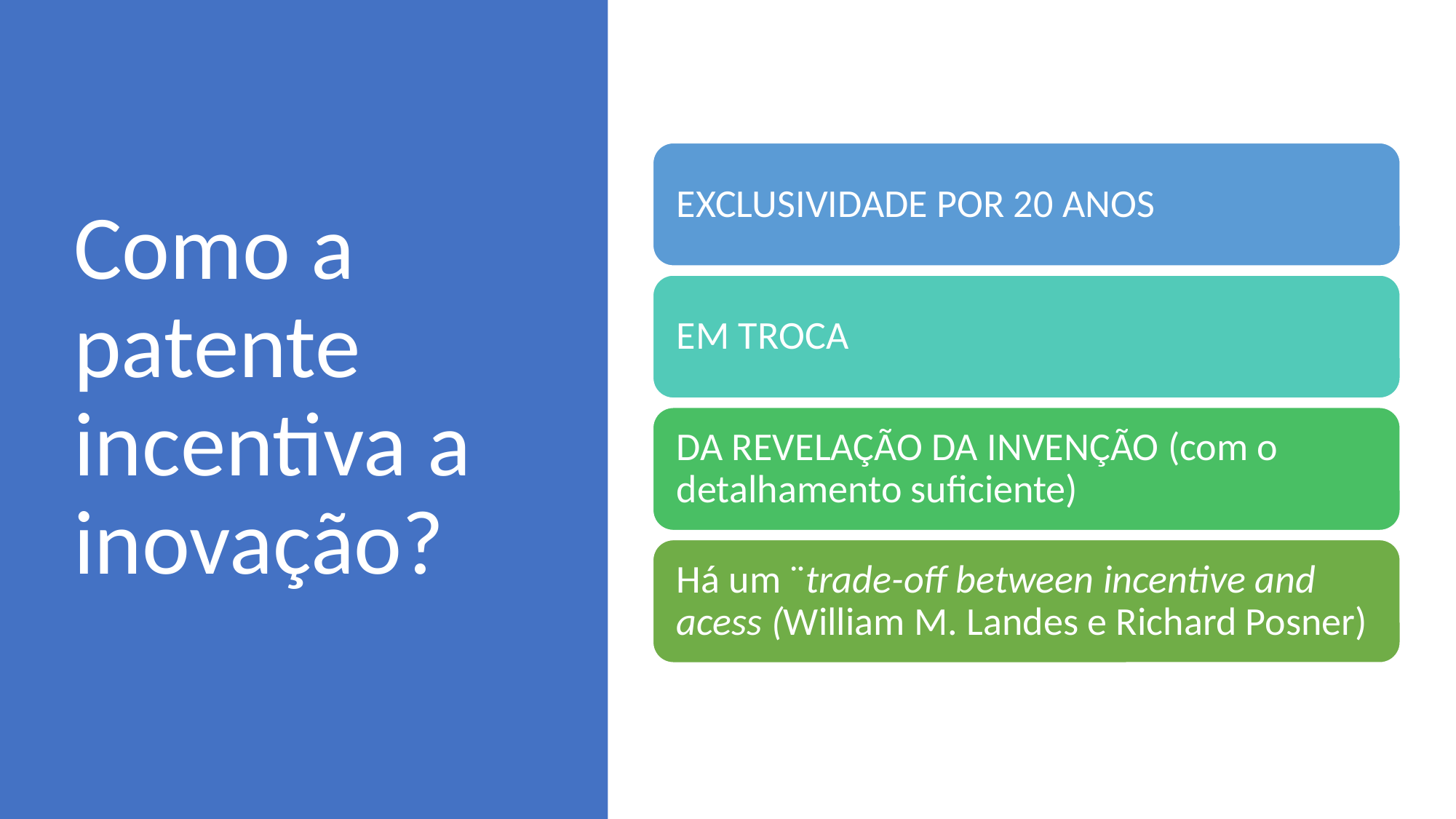

# Como a patente incentiva a inovação?
EXCLUSIVIDADE POR 20 ANOS
EM TROCA
DA REVELAÇÃO DA INVENÇÃO (com o detalhamento suficiente)
Há um ¨trade-off between incentive and acess (William M. Landes e Richard Posner)